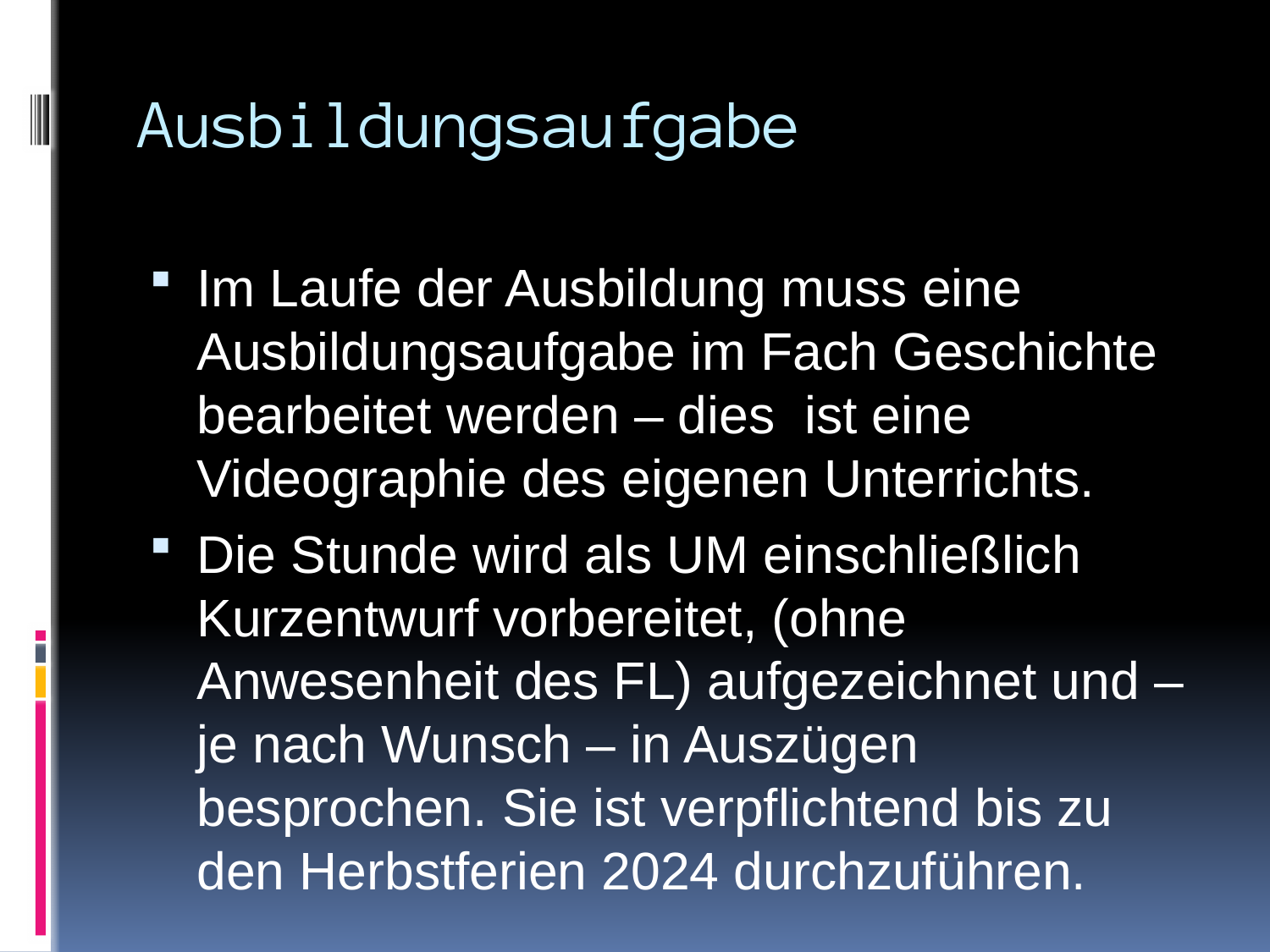

# Ausbildungsaufgabe
Im Laufe der Ausbildung muss eine Ausbildungsaufgabe im Fach Geschichte bearbeitet werden – dies  ist eine Videographie des eigenen Unterrichts.
Die Stunde wird als UM einschließlich Kurzentwurf vorbereitet, (ohne Anwesenheit des FL) aufgezeichnet und – je nach Wunsch – in Auszügen besprochen. Sie ist verpflichtend bis zu den Herbstferien 2024 durchzuführen.